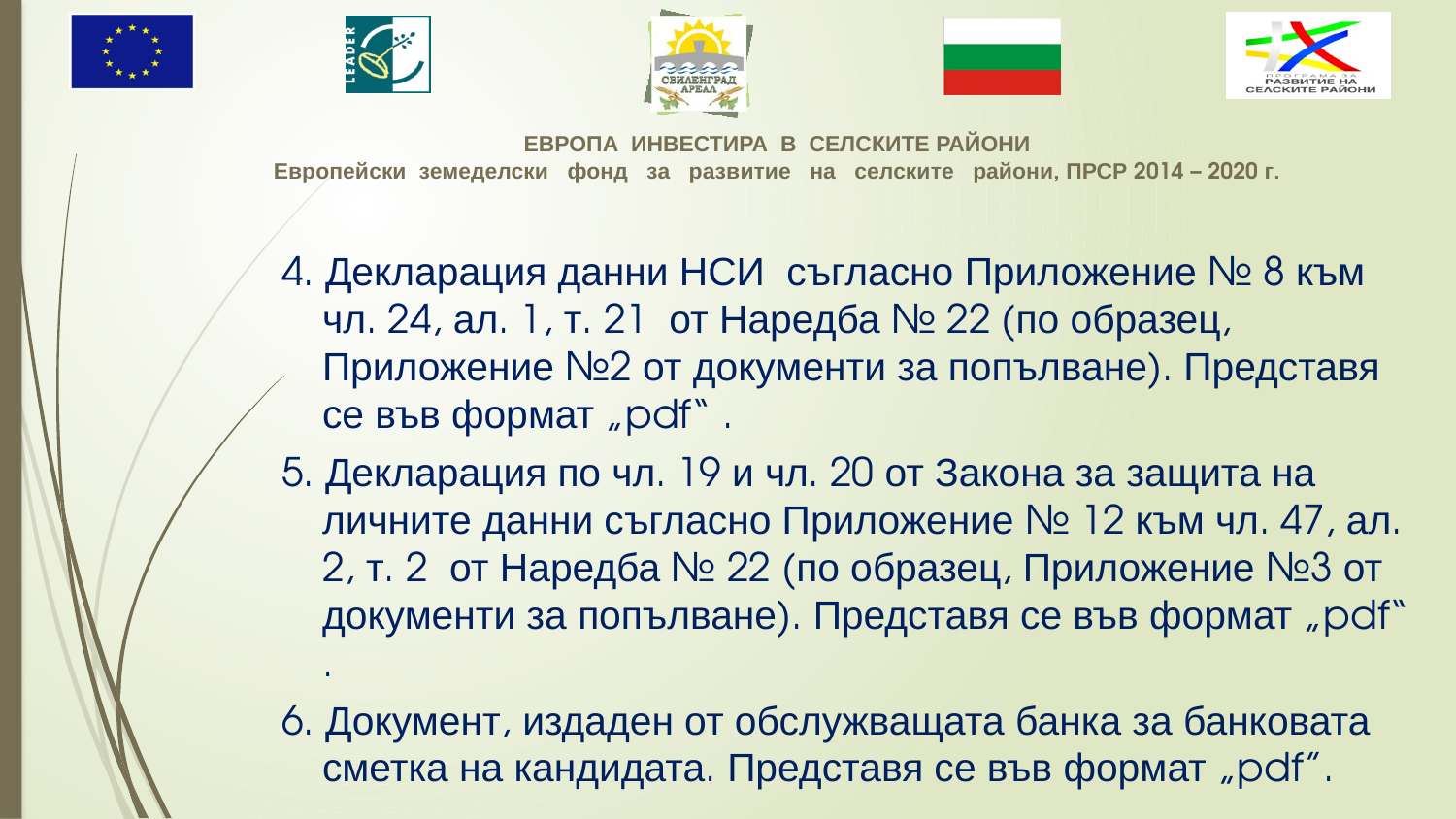

4. Декларация данни НСИ  съгласно Приложение № 8 към чл. 24, ал. 1, т. 21  от Наредба № 22 (по образец, Приложение №2 от документи за попълване). Представя се във формат „pdf“ .
5. Декларация по чл. 19 и чл. 20 от Закона за защита на личните данни съгласно Приложение № 12 към чл. 47, ал. 2, т. 2  от Наредба № 22 (по образец, Приложение №3 от документи за попълване). Представя се във формат „pdf“ .
6. Документ, издаден от обслужващата банка за банковата сметка на кандидата. Представя се във формат „pdf”.